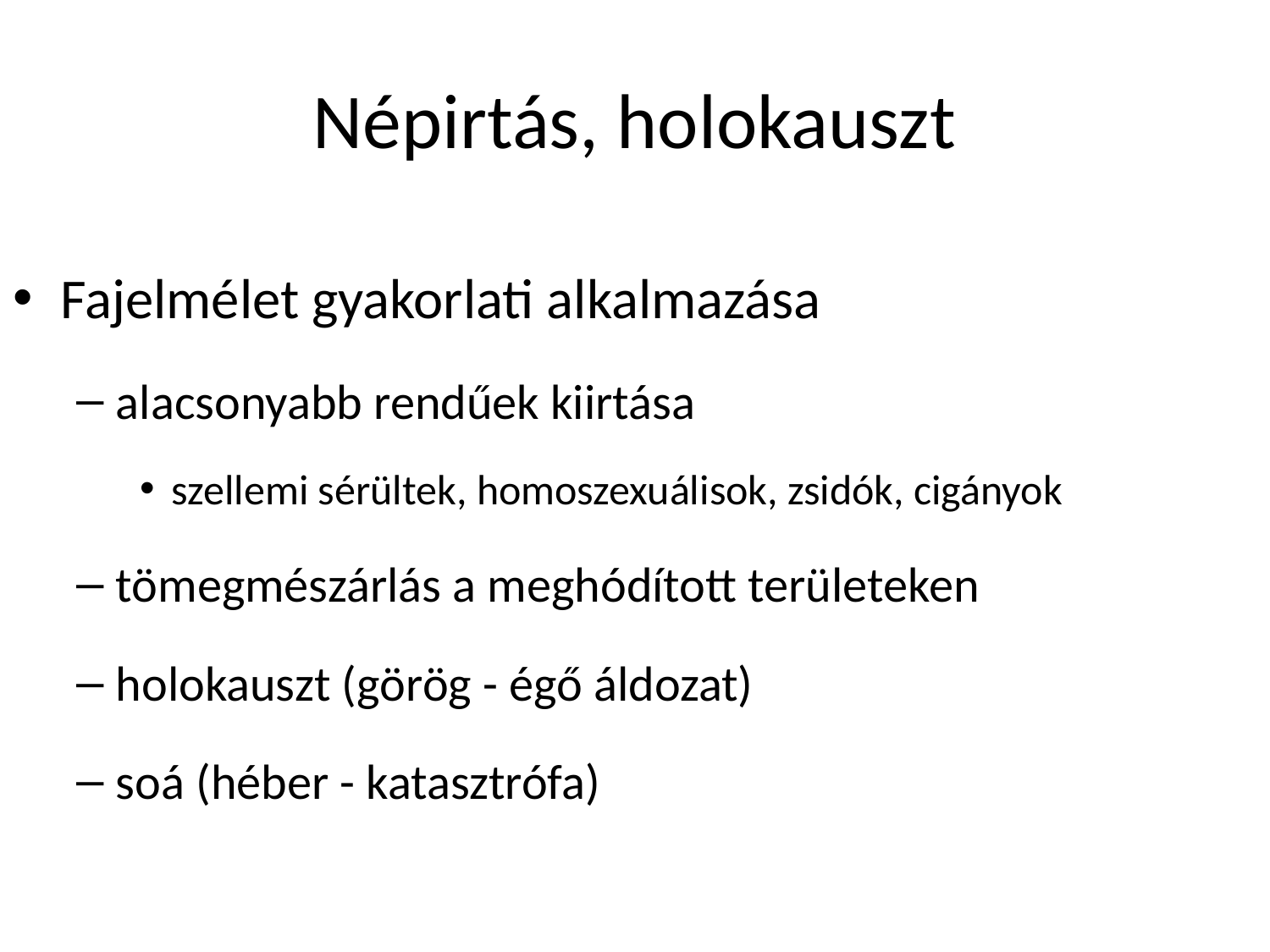

# Népirtás, holokauszt
Fajelmélet gyakorlati alkalmazása
alacsonyabb rendűek kiirtása
szellemi sérültek, homoszexuálisok, zsidók, cigányok
tömegmészárlás a meghódított területeken
holokauszt (görög - égő áldozat)
soá (héber - katasztrófa)